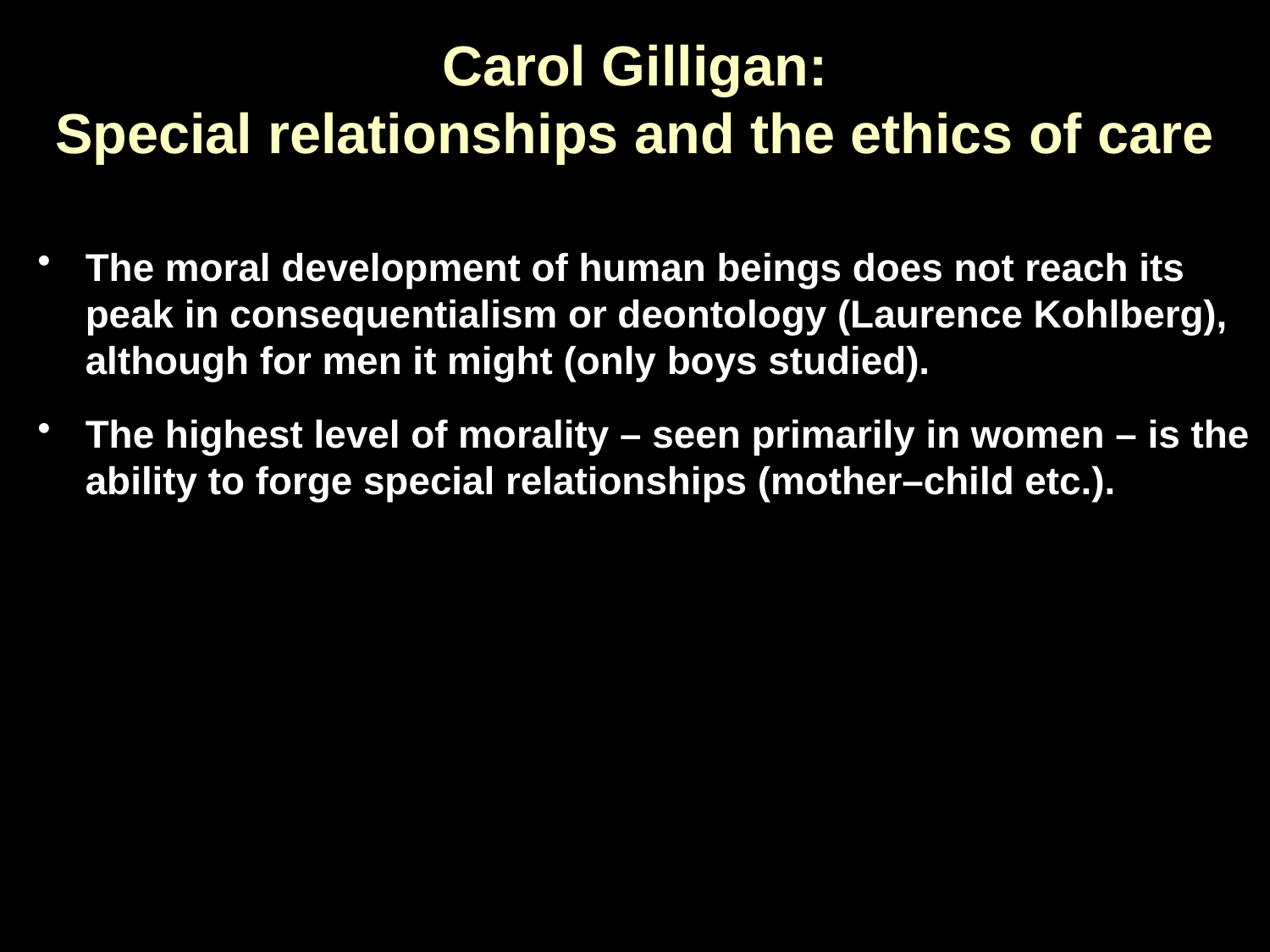

Carol Gilligan:
Special relationships and the ethics of care
The moral development of human beings does not reach its peak in consequentialism or deontology (Laurence Kohlberg), although for men it might (only boys studied).

The highest level of morality – seen primarily in women – is the ability to forge special relationships (mother–child etc.).